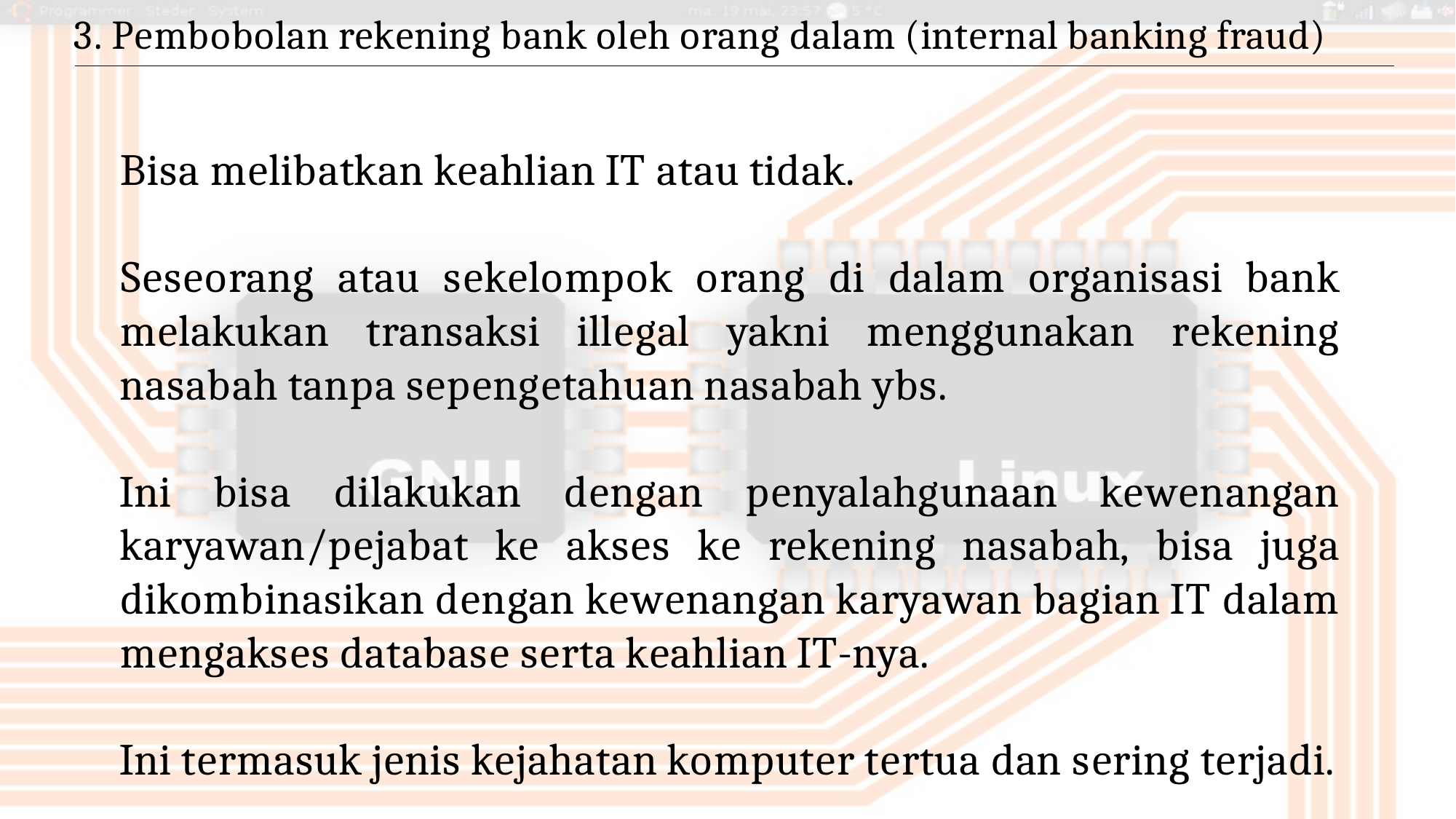

3. Pembobolan rekening bank oleh orang dalam (internal banking fraud)

Bisa melibatkan keahlian IT atau tidak.

Seseorang atau sekelompok orang di dalam organisasi bank melakukan transaksi illegal yakni menggunakan rekening nasabah tanpa sepengetahuan nasabah ybs.

Ini bisa dilakukan dengan penyalahgunaan kewenangan karyawan/pejabat ke akses ke rekening nasabah, bisa juga dikombinasikan dengan kewenangan karyawan bagian IT dalam mengakses database serta keahlian IT-nya.

Ini termasuk jenis kejahatan komputer tertua dan sering terjadi.